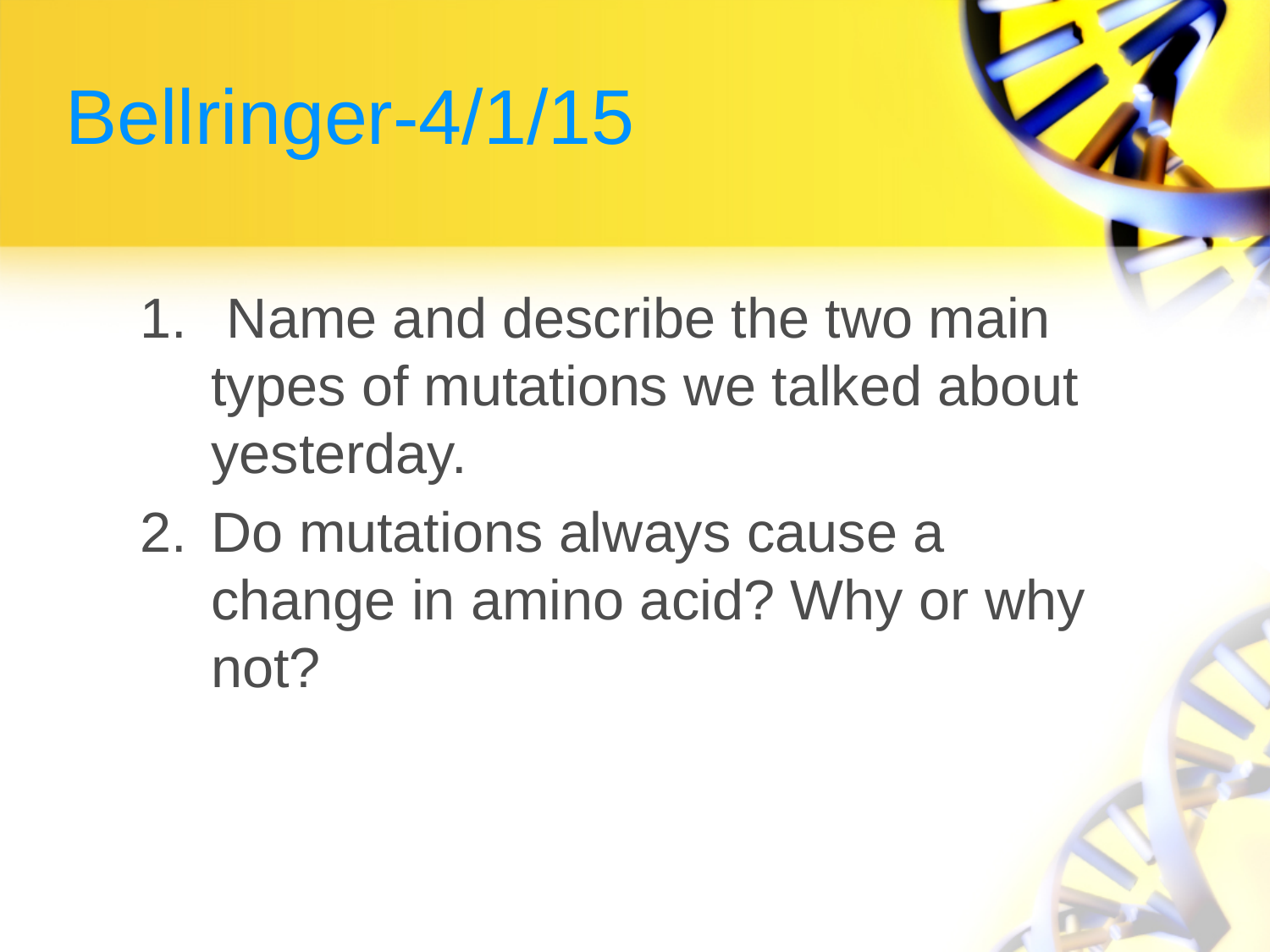

# Bellringer-4/1/15
 Name and describe the two main types of mutations we talked about yesterday.
Do mutations always cause a change in amino acid? Why or why not?